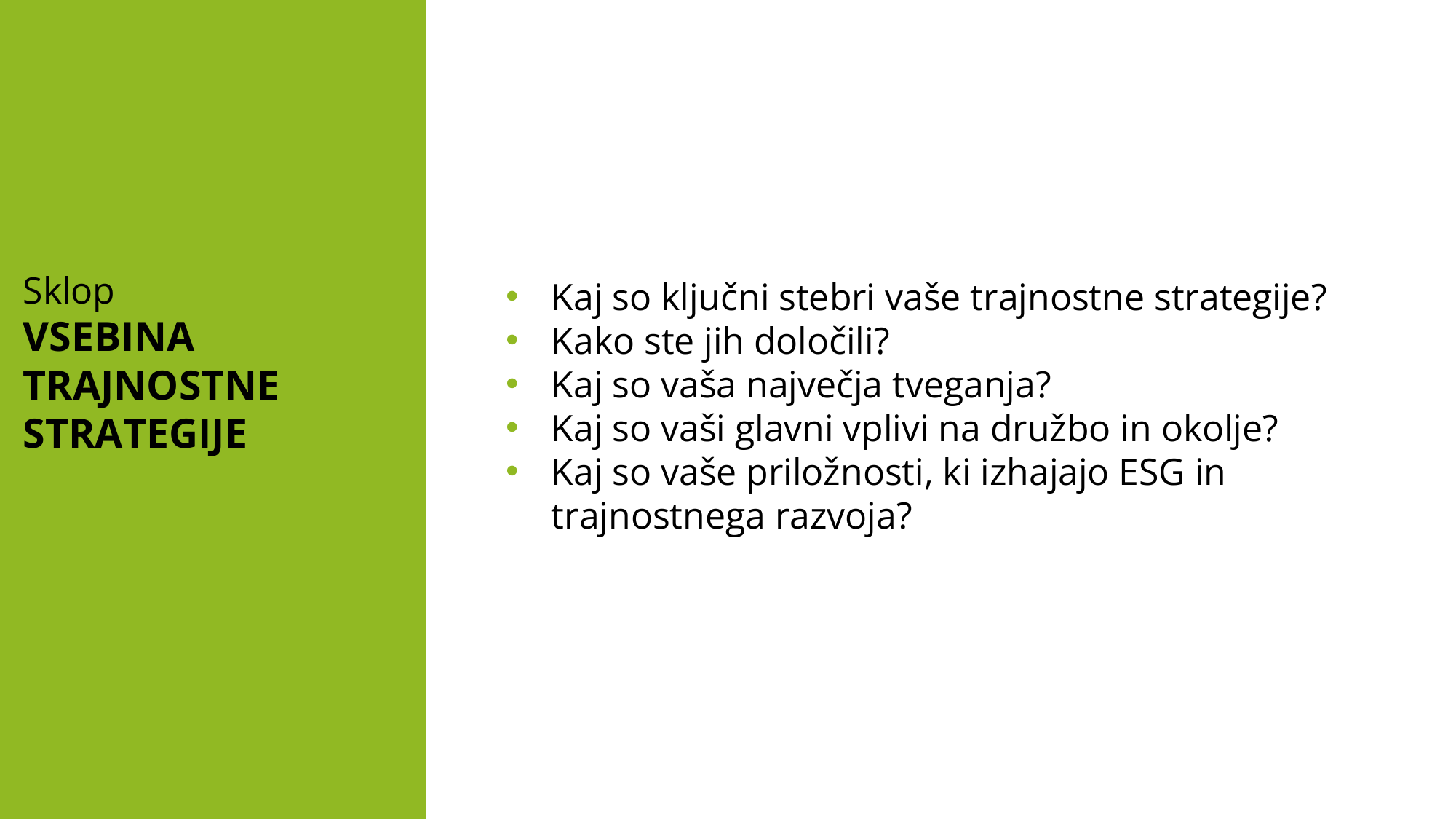

Sklop
VSEBINA TRAJNOSTNE STRATEGIJE
Kaj so ključni stebri vaše trajnostne strategije?
Kako ste jih določili?
Kaj so vaša največja tveganja?
Kaj so vaši glavni vplivi na družbo in okolje?
Kaj so vaše priložnosti, ki izhajajo ESG in trajnostnega razvoja?